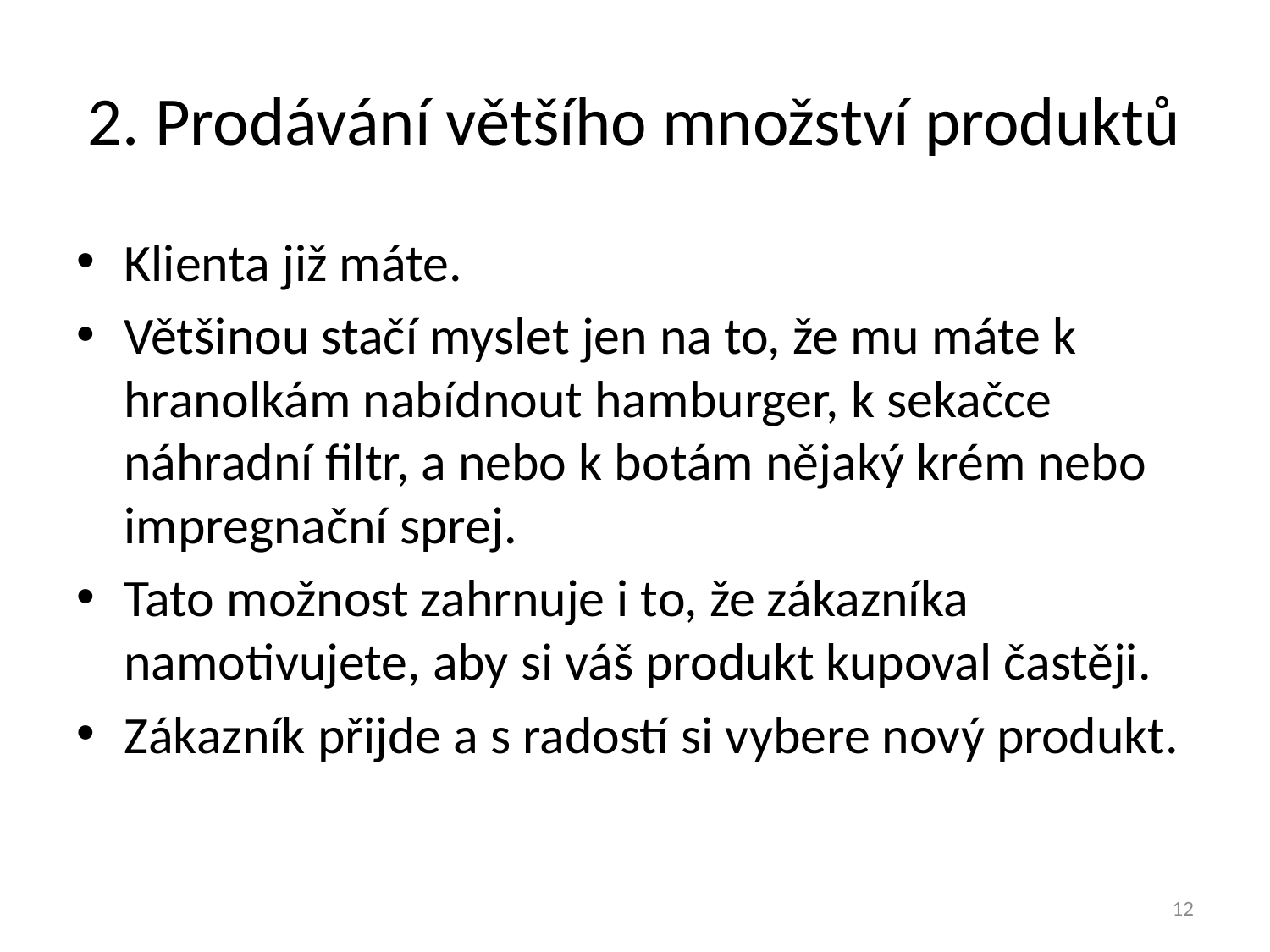

# 2. Prodávání většího množství produktů
Klienta již máte.
Většinou stačí myslet jen na to, že mu máte k hranolkám nabídnout hamburger, k sekačce náhradní filtr, a nebo k botám nějaký krém nebo impregnační sprej.
Tato možnost zahrnuje i to, že zákazníka namotivujete, aby si váš produkt kupoval častěji.
Zákazník přijde a s radostí si vybere nový produkt.

12